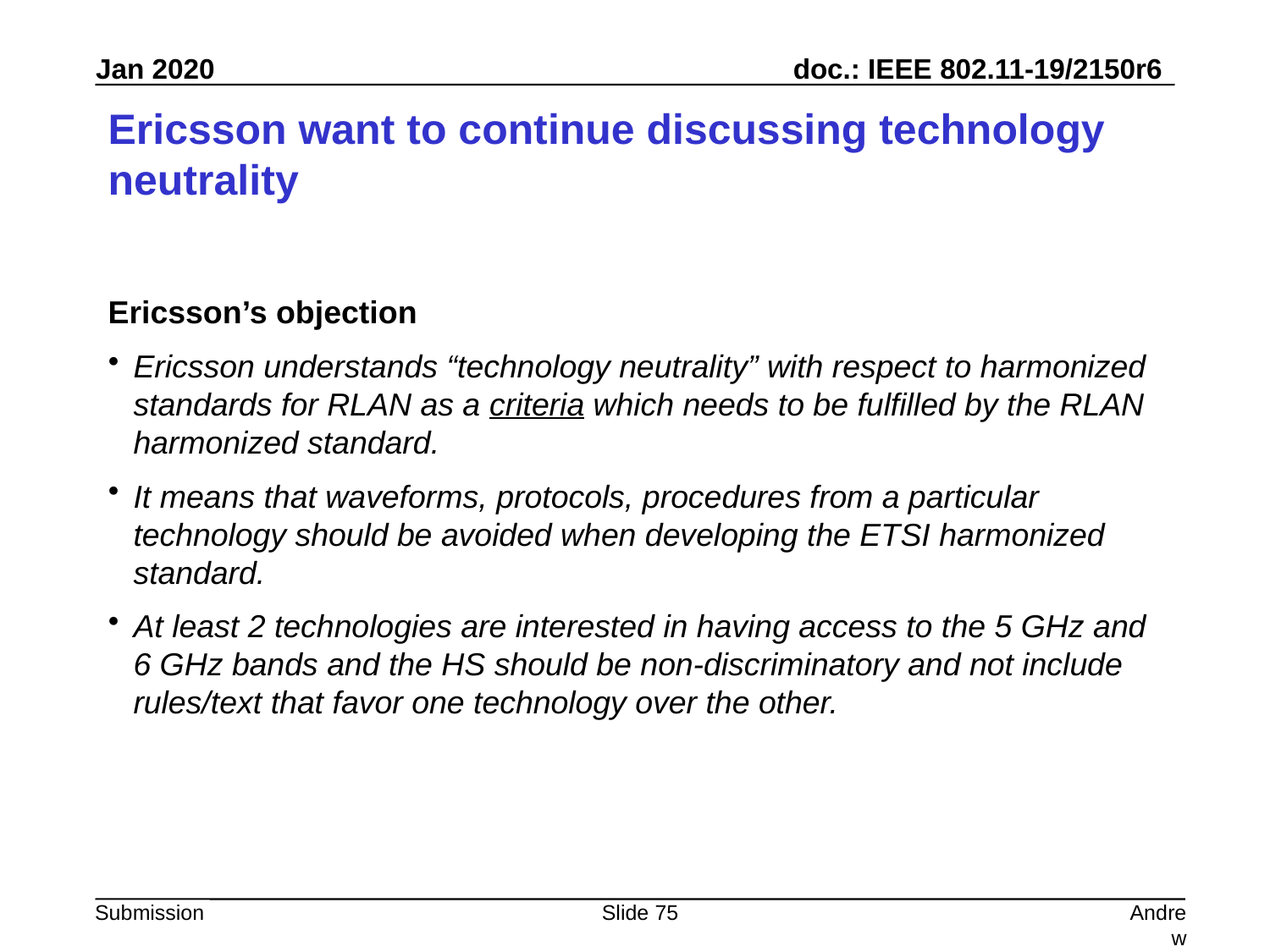

# Ericsson want to continue discussing technology neutrality
Ericsson’s objection
Ericsson understands “technology neutrality” with respect to harmonized standards for RLAN as a criteria which needs to be fulfilled by the RLAN harmonized standard.
It means that waveforms, protocols, procedures from a particular technology should be avoided when developing the ETSI harmonized standard.
At least 2 technologies are interested in having access to the 5 GHz and 6 GHz bands and the HS should be non-discriminatory and not include rules/text that favor one technology over the other.

Slide 75
Andrew Myles, Cisco